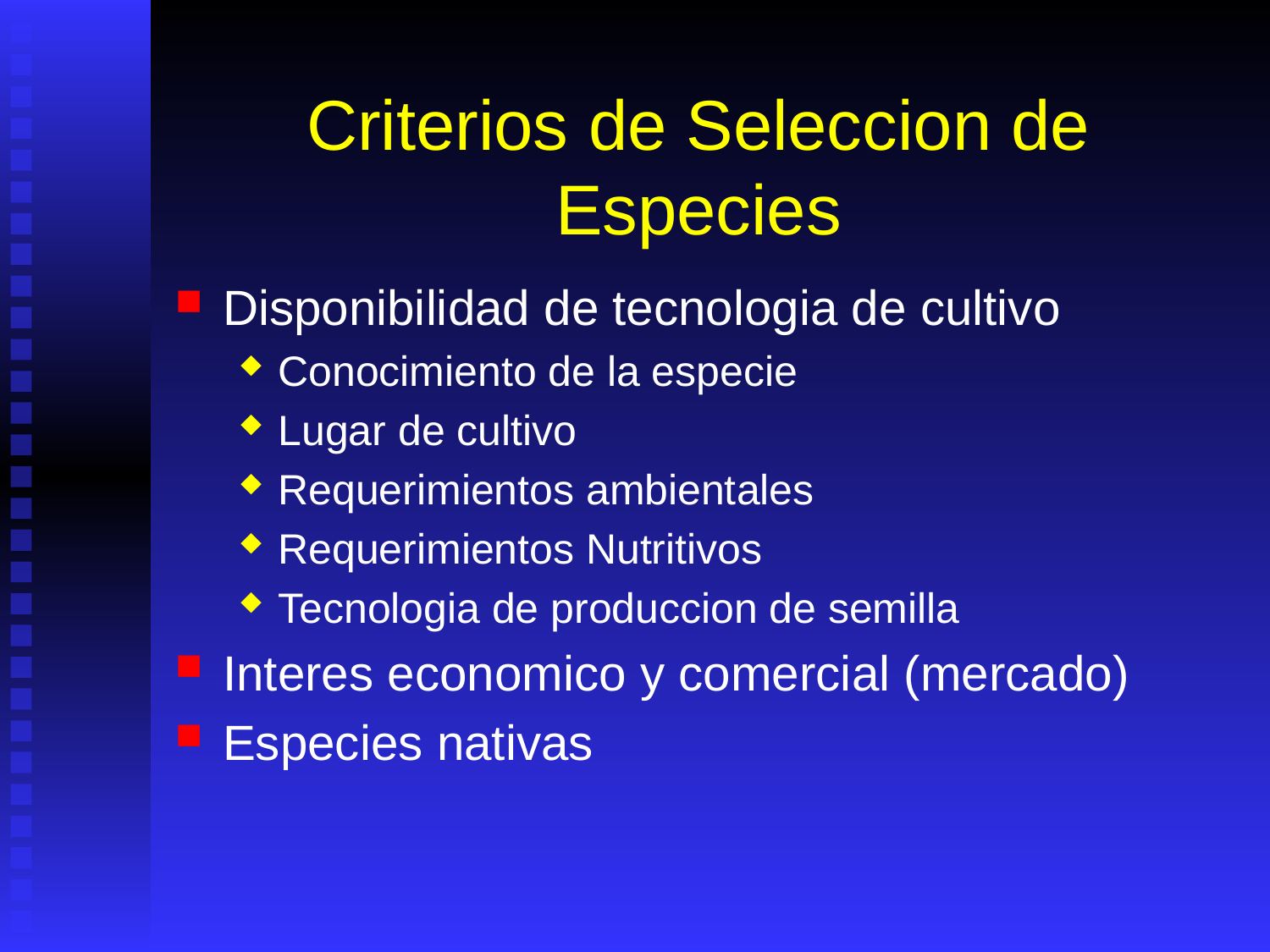

# Criterios de Seleccion de Especies
Disponibilidad de tecnologia de cultivo
Conocimiento de la especie
Lugar de cultivo
Requerimientos ambientales
Requerimientos Nutritivos
Tecnologia de produccion de semilla
Interes economico y comercial (mercado)
Especies nativas